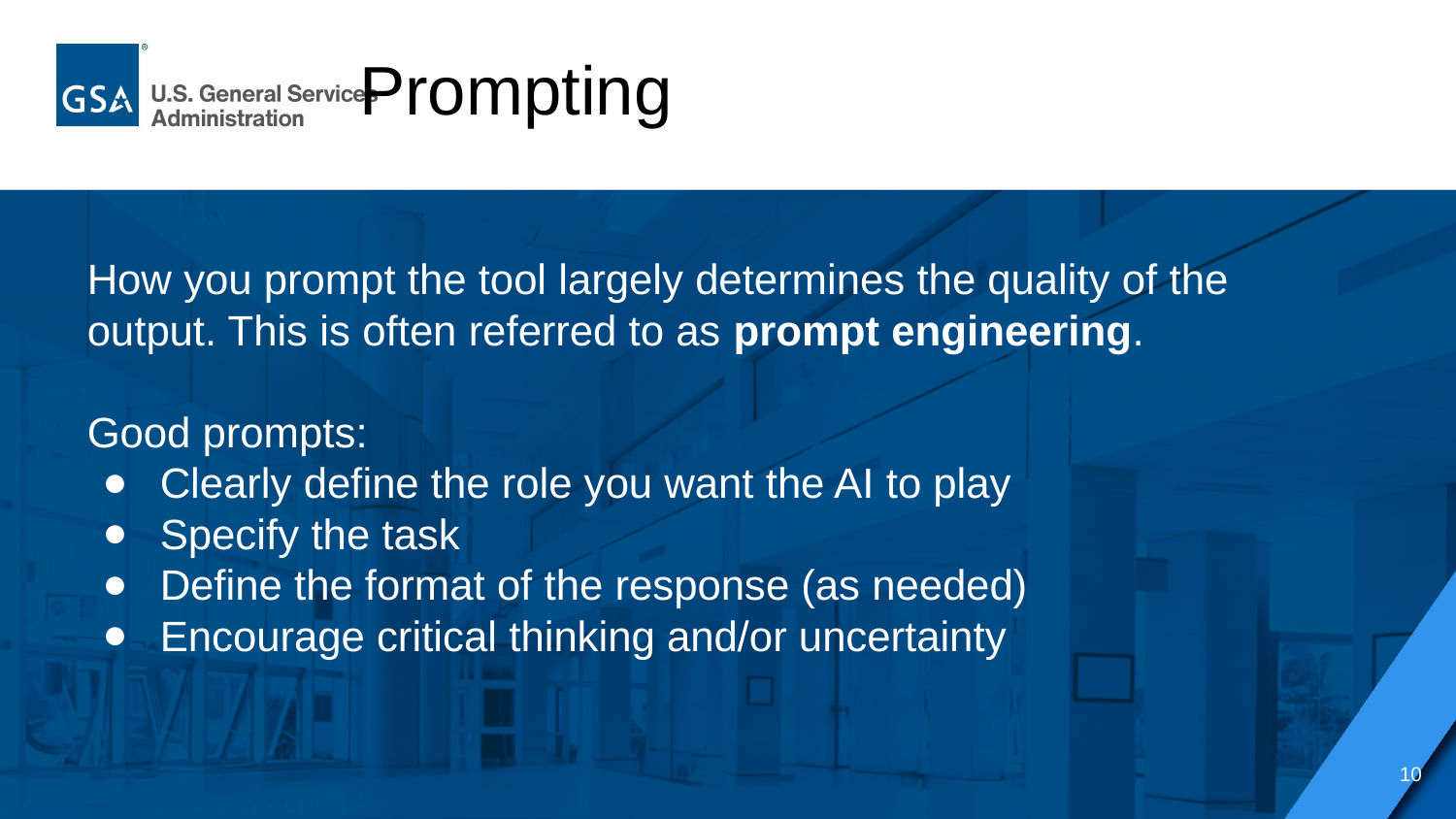

Prompting
How you prompt the tool largely determines the quality of the output. This is often referred to as prompt engineering.

Good prompts:
Clearly define the role you want the AI to play
Specify the task
Define the format of the response (as needed)
Encourage critical thinking and/or uncertainty

10